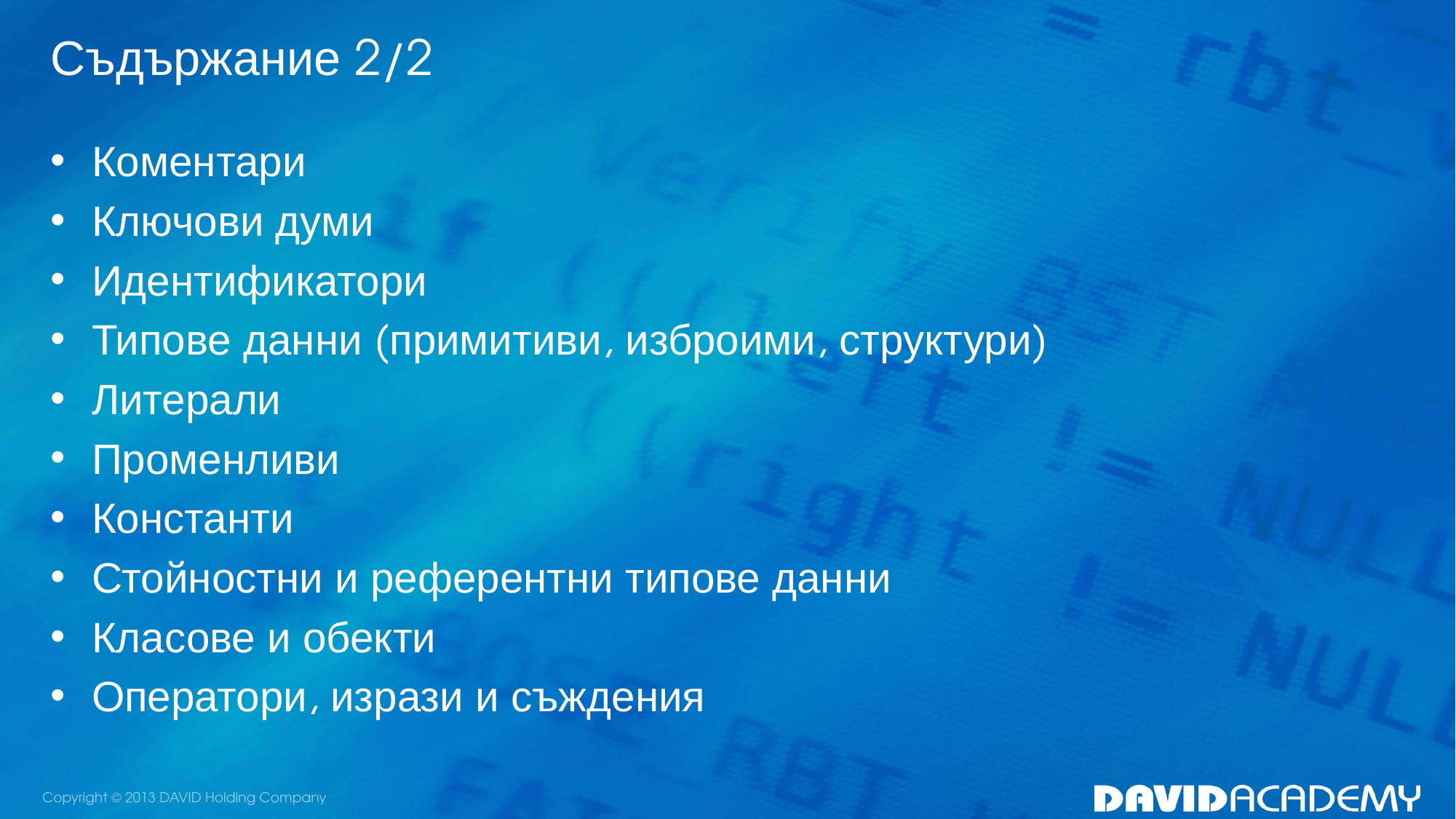

# Съдържание 2/2
Коментари
Ключови думи
Идентификатори
Типове данни (примитиви, изброими, структури)
Литерали
Променливи
Константи
Стойностни и референтни типове данни
Класове и обекти
Оператори, изрази и съждения